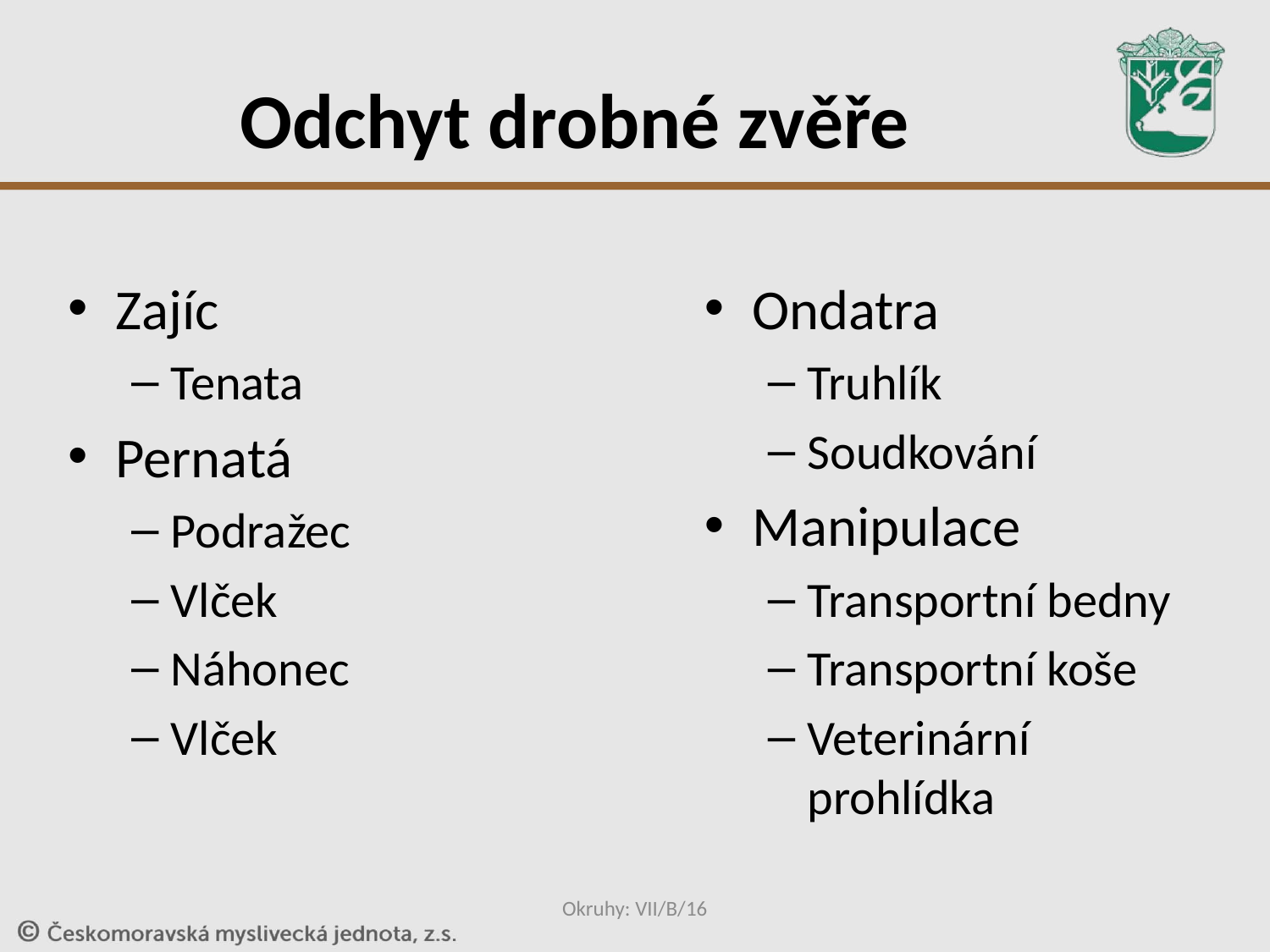

# Odchyt drobné zvěře
Zajíc
Tenata
Pernatá
Podražec
Vlček
Náhonec
Vlček
Ondatra
Truhlík
Soudkování
Manipulace
Transportní bedny
Transportní koše
Veterinární prohlídka
Okruhy: VII/B/16